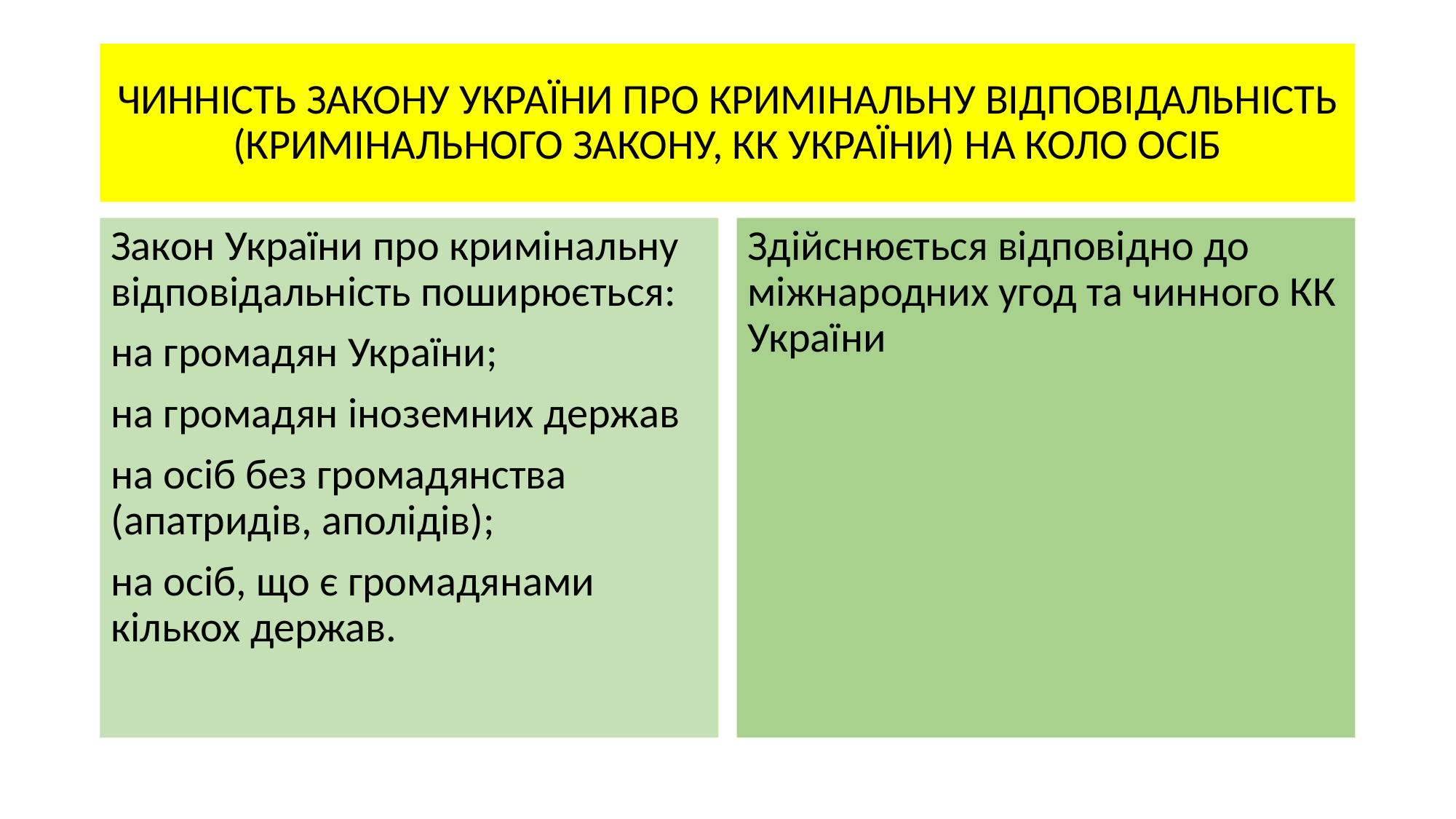

# ЧИННІСТЬ ЗАКОНУ УКРАЇНИ ПРО КРИМІНАЛЬНУ ВІДПОВІДАЛЬНІСТЬ (КРИМІНАЛЬНОГО ЗАКОНУ, КК УКРАЇНИ) НА КОЛО ОСІБ
Закон України про кримінальну відповідальність поширюється:
на громадян України;
на громадян іноземних держав
на осіб без громадянства (апатридів, аполідів);
на осіб, що є громадянами кількох держав.
Здійснюється відповідно до міжнародних угод та чинного КК України